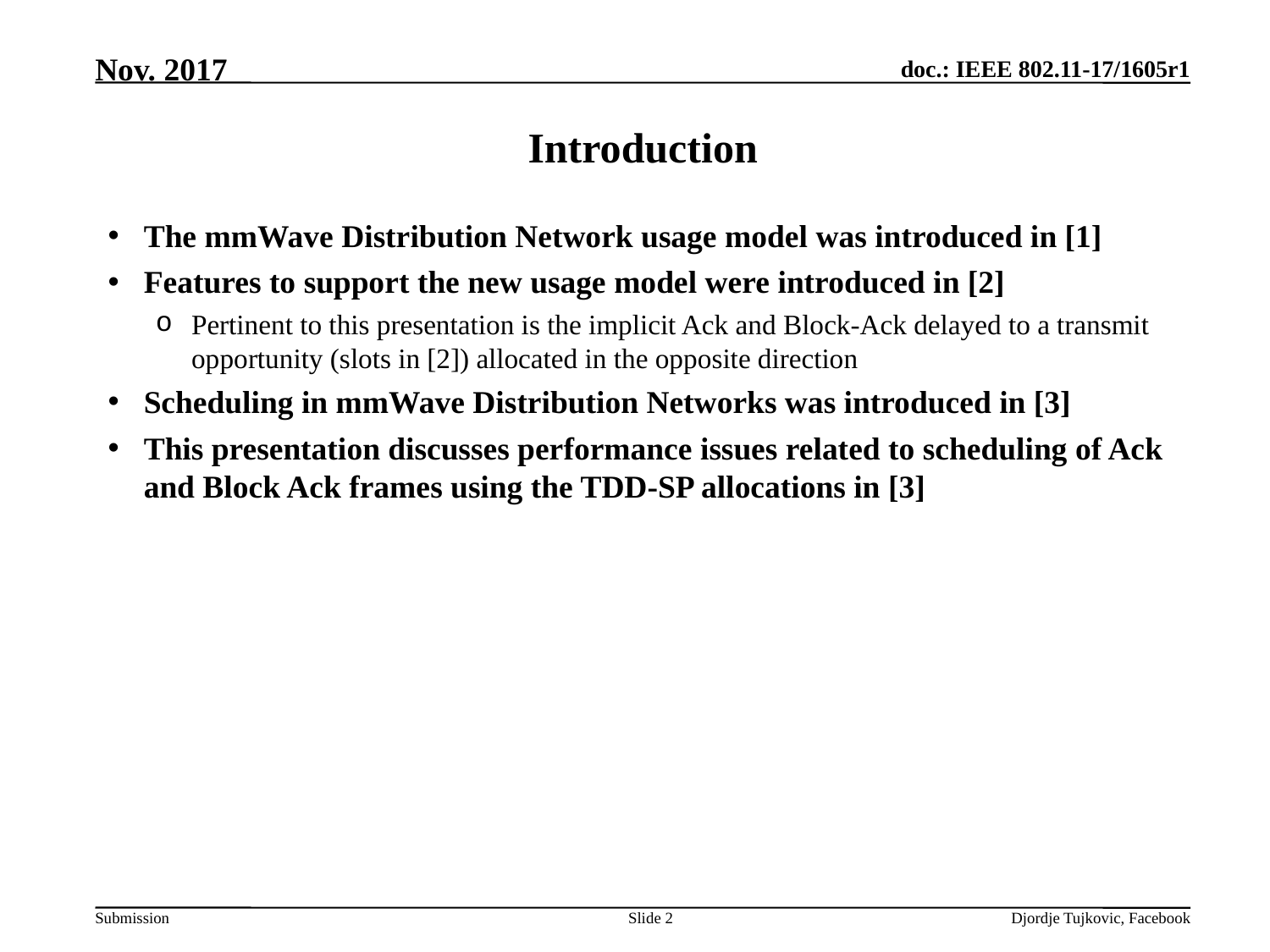

Nov. 2017
# Introduction
The mmWave Distribution Network usage model was introduced in [1]
Features to support the new usage model were introduced in [2]
Pertinent to this presentation is the implicit Ack and Block-Ack delayed to a transmit opportunity (slots in [2]) allocated in the opposite direction
Scheduling in mmWave Distribution Networks was introduced in [3]
This presentation discusses performance issues related to scheduling of Ack and Block Ack frames using the TDD-SP allocations in [3]

Slide 2
Djordje Tujkovic, Facebook